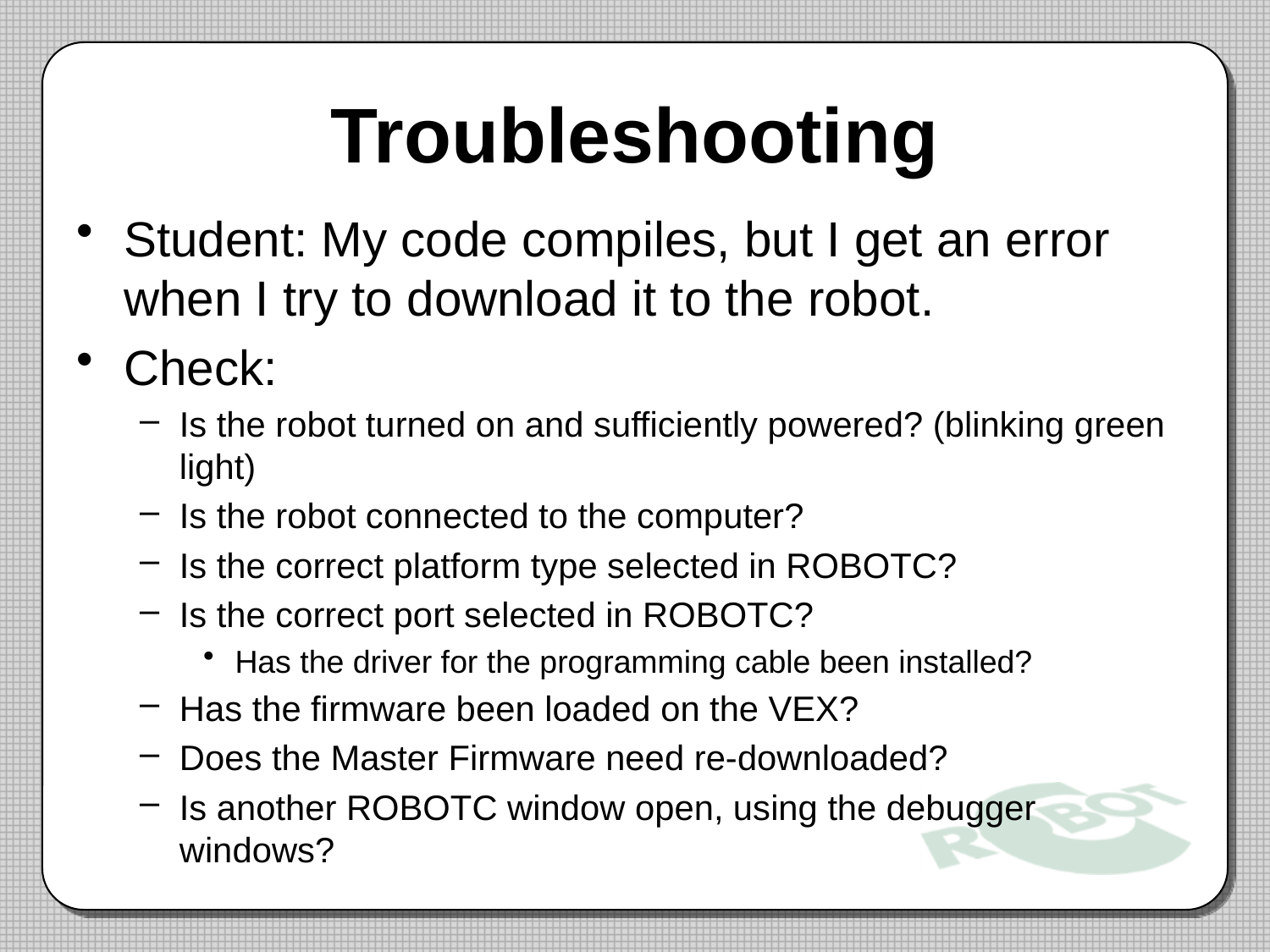

# Troubleshooting
Student: My code compiles, but I get an error when I try to download it to the robot.
Check:
Is the robot turned on and sufficiently powered? (blinking green light)
Is the robot connected to the computer?
Is the correct platform type selected in ROBOTC?
Is the correct port selected in ROBOTC?
Has the driver for the programming cable been installed?
Has the firmware been loaded on the VEX?
Does the Master Firmware need re-downloaded?
Is another ROBOTC window open, using the debugger windows?